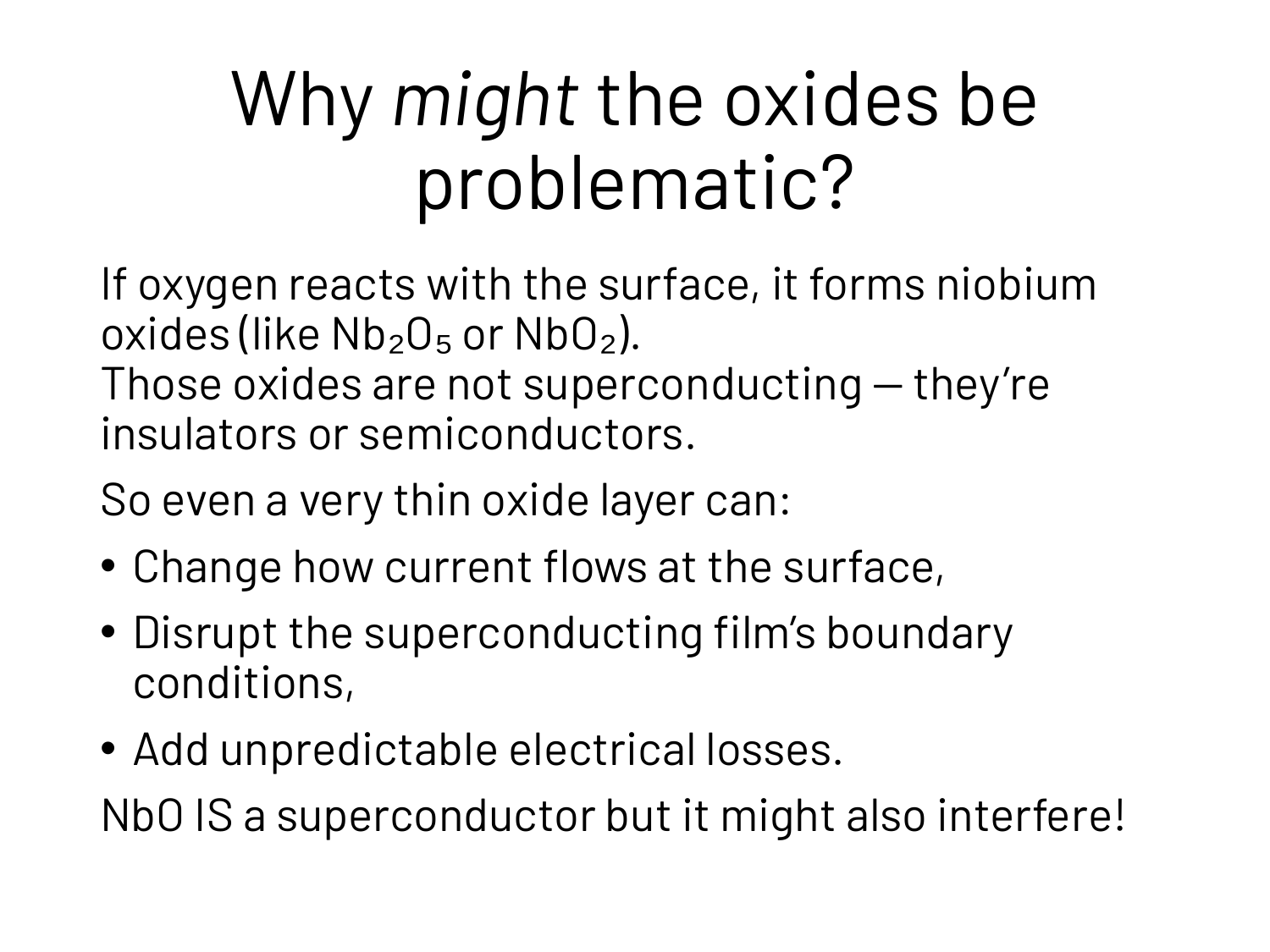

# Why might the oxides be problematic?
If oxygen reacts with the surface, it forms niobium oxides (like Nb₂O₅ or NbO₂).
Those oxides are not superconducting — they’re insulators or semiconductors.
So even a very thin oxide layer can:
Change how current flows at the surface,
Disrupt the superconducting film’s boundary conditions,
Add unpredictable electrical losses.
NbO IS a superconductor but it might also interfere!